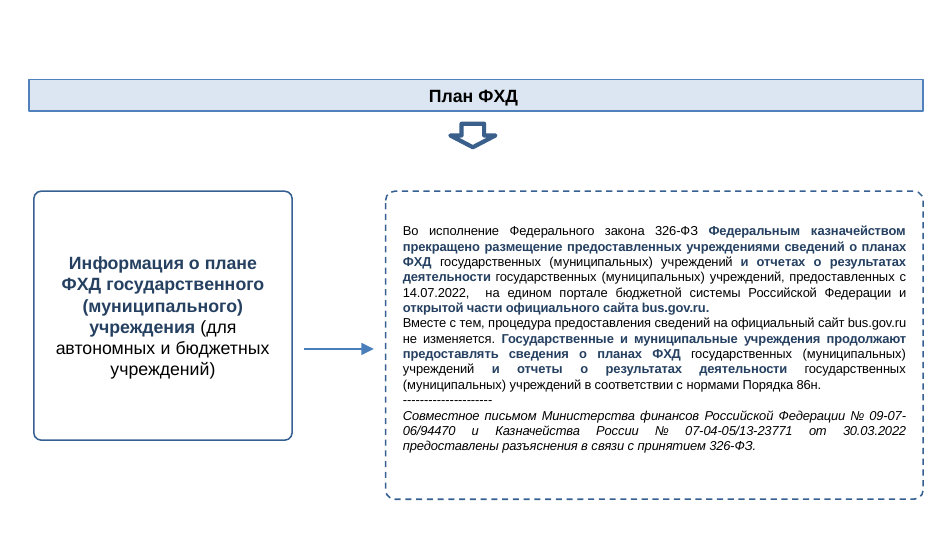

План ФХД

Информация о плане ФХД государственного (муниципального) учреждения (для автономных и бюджетных учреждений)
Во исполнение Федерального закона 326-ФЗ Федеральным казначейством прекращено размещение предоставленных учреждениями сведений о планах ФХД государственных (муниципальных) учреждений и отчетах о результатах деятельности государственных (муниципальных) учреждений, предоставленных с 14.07.2022,  на едином портале бюджетной системы Российской Федерации и открытой части официального сайта bus.gov.ru.
Вместе с тем, процедура предоставления сведений на официальный сайт bus.gov.ru не изменяется. Государственные и муниципальные учреждения продолжают предоставлять сведения о планах ФХД государственных (муниципальных) учреждений и отчеты о результатах деятельности государственных (муниципальных) учреждений в соответствии с нормами Порядка 86н.
---------------------
Совместное письмом Министерства финансов Российской Федерации № 09-07-06/94470 и Казначейства России № 07-04-05/13-23771 от 30.03.2022 предоставлены разъяснения в связи с принятием 326-ФЗ.